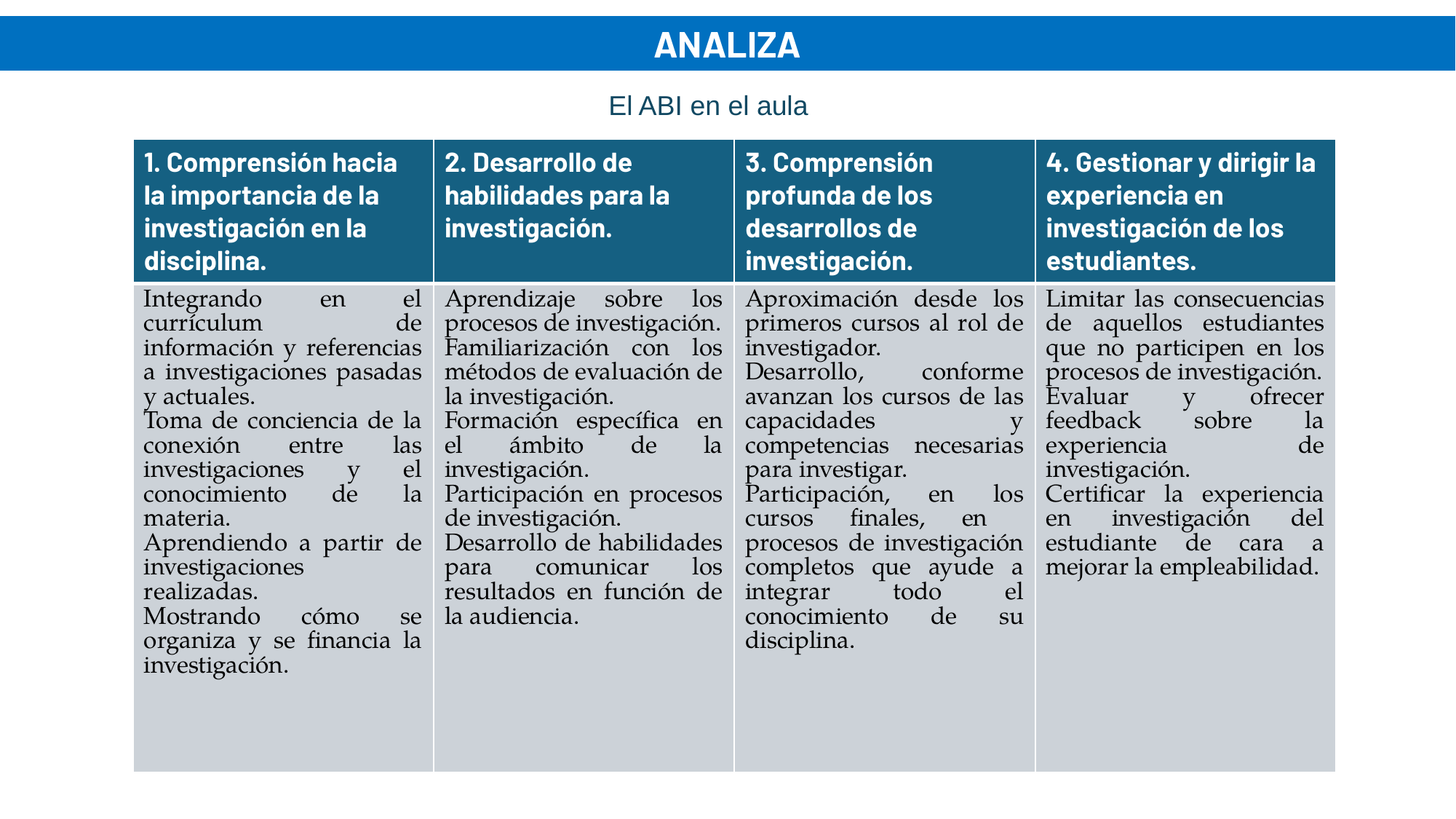

ANALIZA
El ABI en el aula
| 1. Comprensión hacia la importancia de la investigación en la disciplina. | 2. Desarrollo de habilidades para la investigación. | 3. Comprensión profunda de los desarrollos de investigación. | 4. Gestionar y dirigir la experiencia en investigación de los estudiantes. |
| --- | --- | --- | --- |
| Integrando en el currículum de información y referencias a investigaciones pasadas y actuales. Toma de conciencia de la conexión entre las investigaciones y el conocimiento de la materia. Aprendiendo a partir de investigaciones realizadas. Mostrando cómo se organiza y se financia la investigación. | Aprendizaje sobre los procesos de investigación. Familiarización con los métodos de evaluación de la investigación. Formación específica en el ámbito de la investigación. Participación en procesos de investigación. Desarrollo de habilidades para comunicar los resultados en función de la audiencia. | Aproximación desde los primeros cursos al rol de investigador. Desarrollo, conforme avanzan los cursos de las capacidades y competencias necesarias para investigar. Participación, en los cursos finales, en procesos de investigación completos que ayude a integrar todo el conocimiento de su disciplina. | Limitar las consecuencias de aquellos estudiantes que no participen en los procesos de investigación. Evaluar y ofrecer feedback sobre la experiencia de investigación. Certificar la experiencia en investigación del estudiante de cara a mejorar la empleabilidad. |